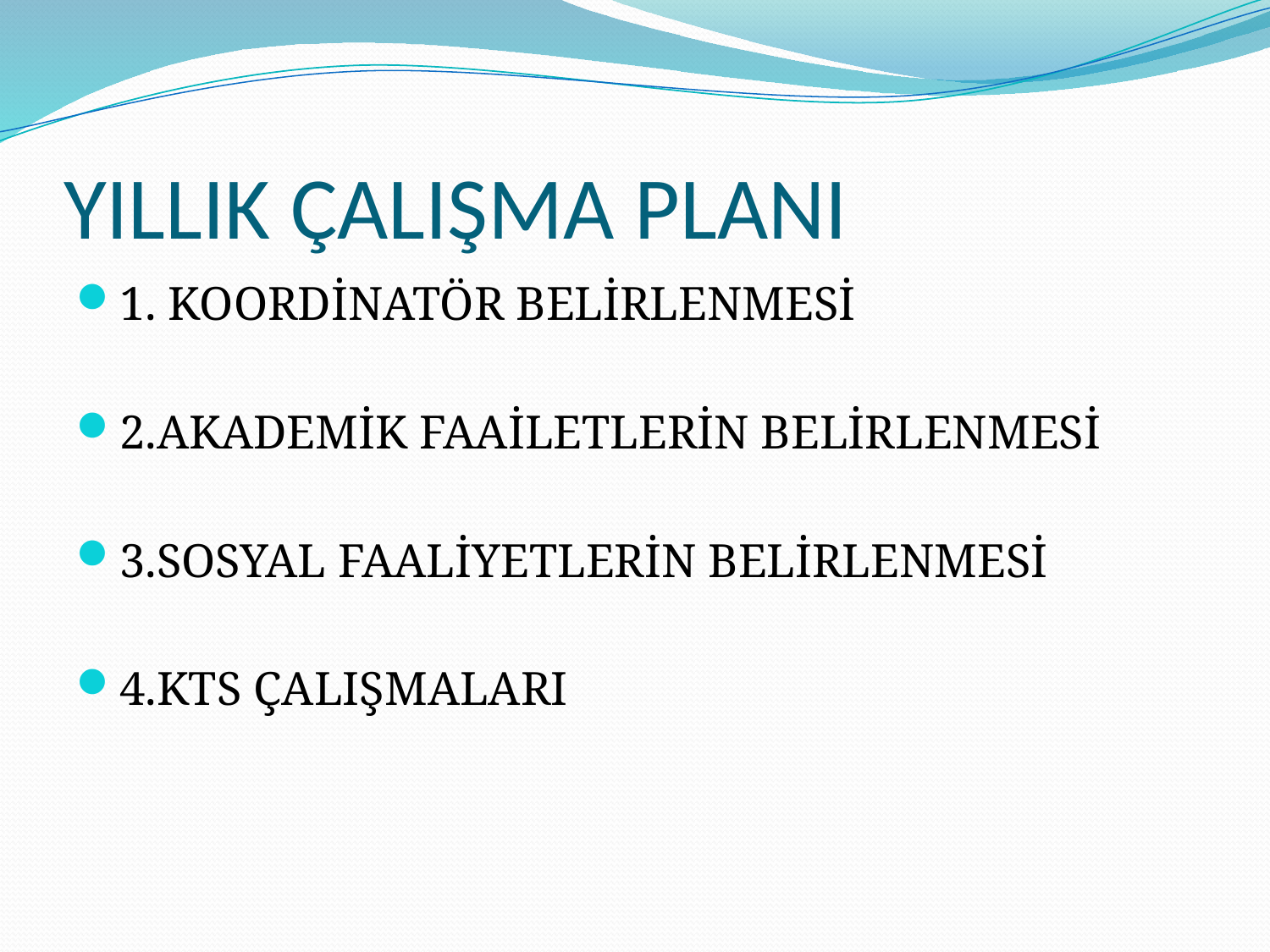

# YILLIK ÇALIŞMA PLANI
1. KOORDİNATÖR BELİRLENMESİ

2.AKADEMİK FAAİLETLERİN BELİRLENMESİ

3.SOSYAL FAALİYETLERİN BELİRLENMESİ

4.KTS ÇALIŞMALARI